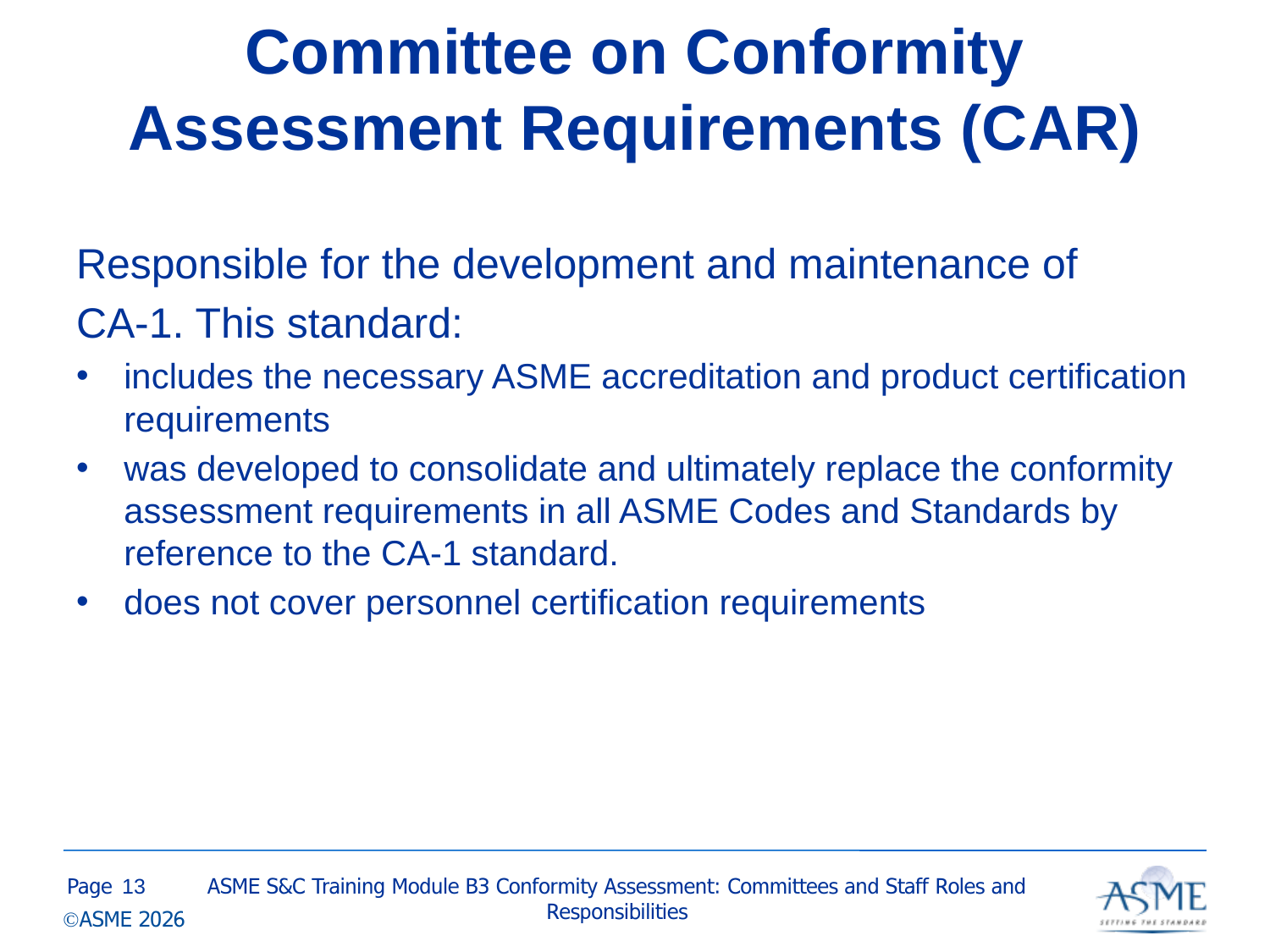

# Committee on Conformity Assessment Requirements (CAR)

Responsible for the development and maintenance of
CA-1. This standard:
includes the necessary ASME accreditation and product certification requirements
was developed to consolidate and ultimately replace the conformity assessment requirements in all ASME Codes and Standards by reference to the CA-1 standard.
does not cover personnel certification requirements

13
ASME S&C Training Module B3 Conformity Assessment: Committees and Staff Roles and Responsibilities